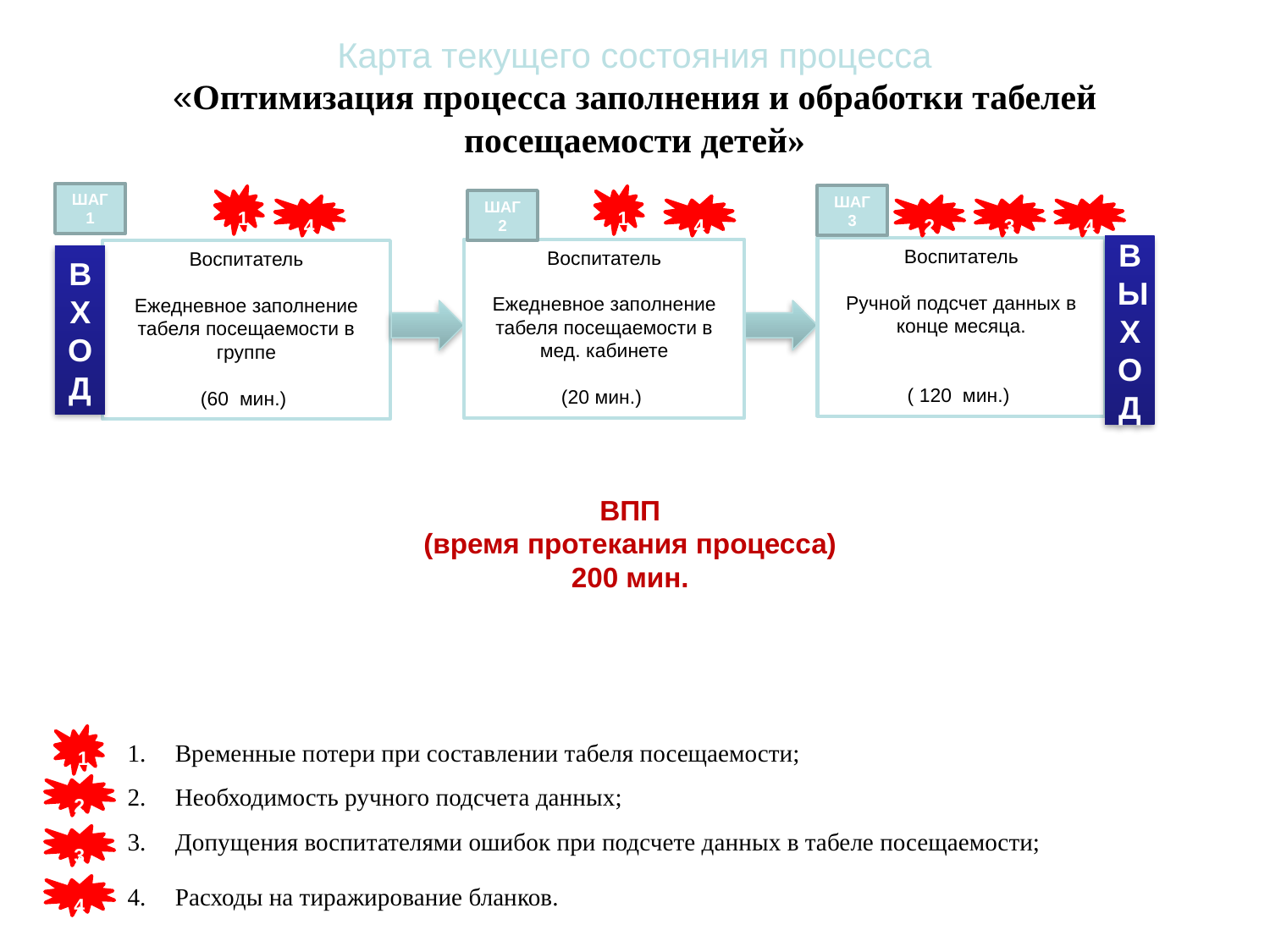

Карта текущего состояния процесса
«Оптимизация процесса заполнения и обработки табелей посещаемости детей»
ШАГ 1
ШАГ 3
1
1
ШАГ 2
4
4
2
3
4
ВЫХОД
Воспитатель

Ручной подсчет данных в конце месяца.

( 120  мин.)
Воспитатель

Ежедневное заполнение табеля посещаемости в мед. кабинете

(20 мин.)
Воспитатель

Ежедневное заполнение табеля посещаемости в группе

(60  мин.)
ВХОД

ВПП
 (время протекания процесса)
200 мин.
Временные потери при составлении табеля посещаемости;
Необходимость ручного подсчета данных;
Допущения воспитателями ошибок при подсчете данных в табеле посещаемости;
Расходы на тиражирование бланков.
1
2
3
4